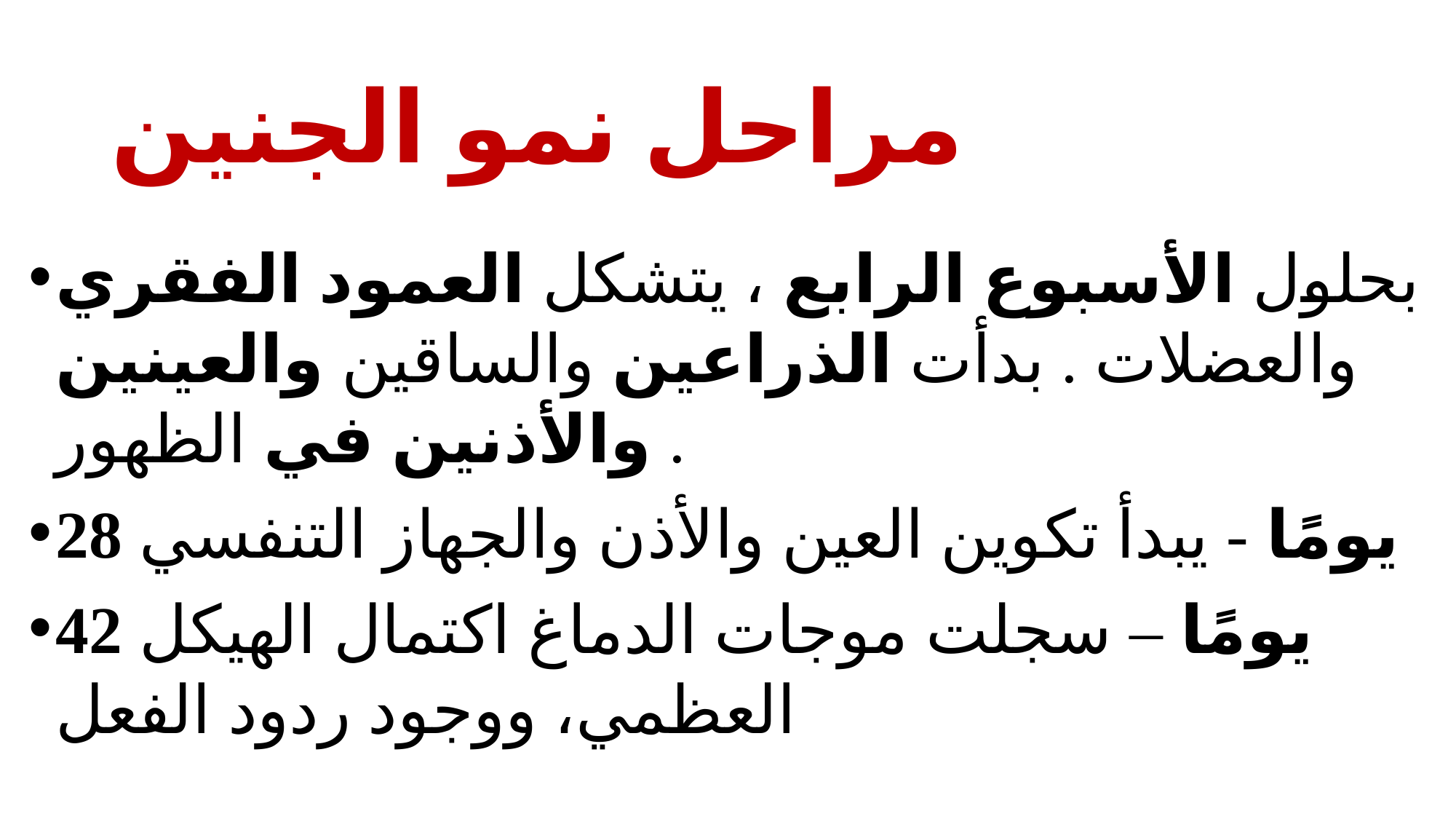

# مراحل نمو الجنين
بحلول الأسبوع الرابع ، يتشكل العمود الفقري والعضلات . بدأت الذراعين والساقين والعينين والأذنين في الظهور .
28 يومًا - يبدأ تكوين العين والأذن والجهاز التنفسي
42 يومًا – سجلت موجات الدماغ اكتمال الهيكل العظمي، ووجود ردود الفعل